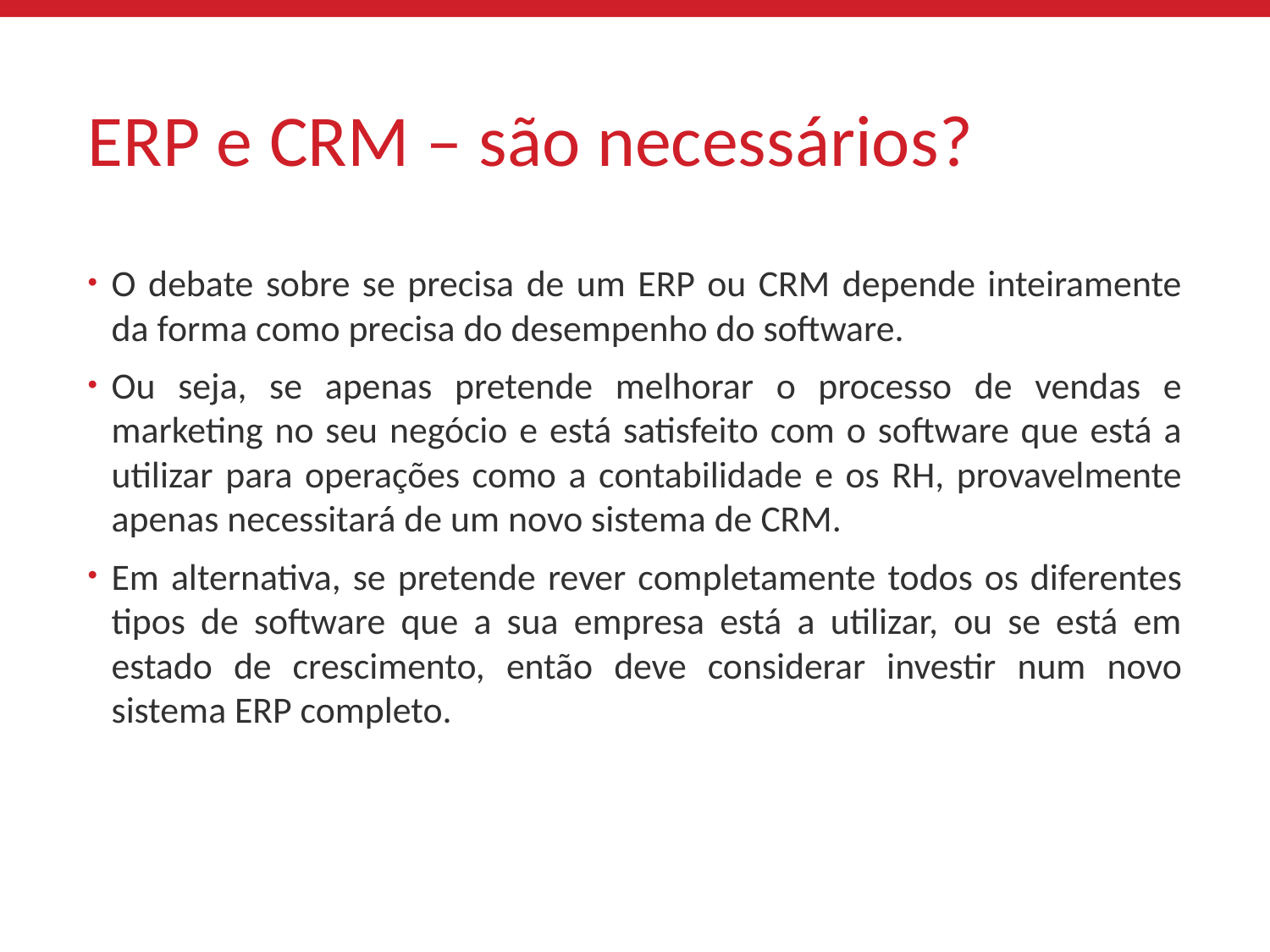

# ERP e CRM – são necessários?
O debate sobre se precisa de um ERP ou CRM depende inteiramente da forma como precisa do desempenho do software.
Ou seja, se apenas pretende melhorar o processo de vendas e marketing no seu negócio e está satisfeito com o software que está a utilizar para operações como a contabilidade e os RH, provavelmente apenas necessitará de um novo sistema de CRM.
Em alternativa, se pretende rever completamente todos os diferentes tipos de software que a sua empresa está a utilizar, ou se está em estado de crescimento, então deve considerar investir num novo sistema ERP completo.